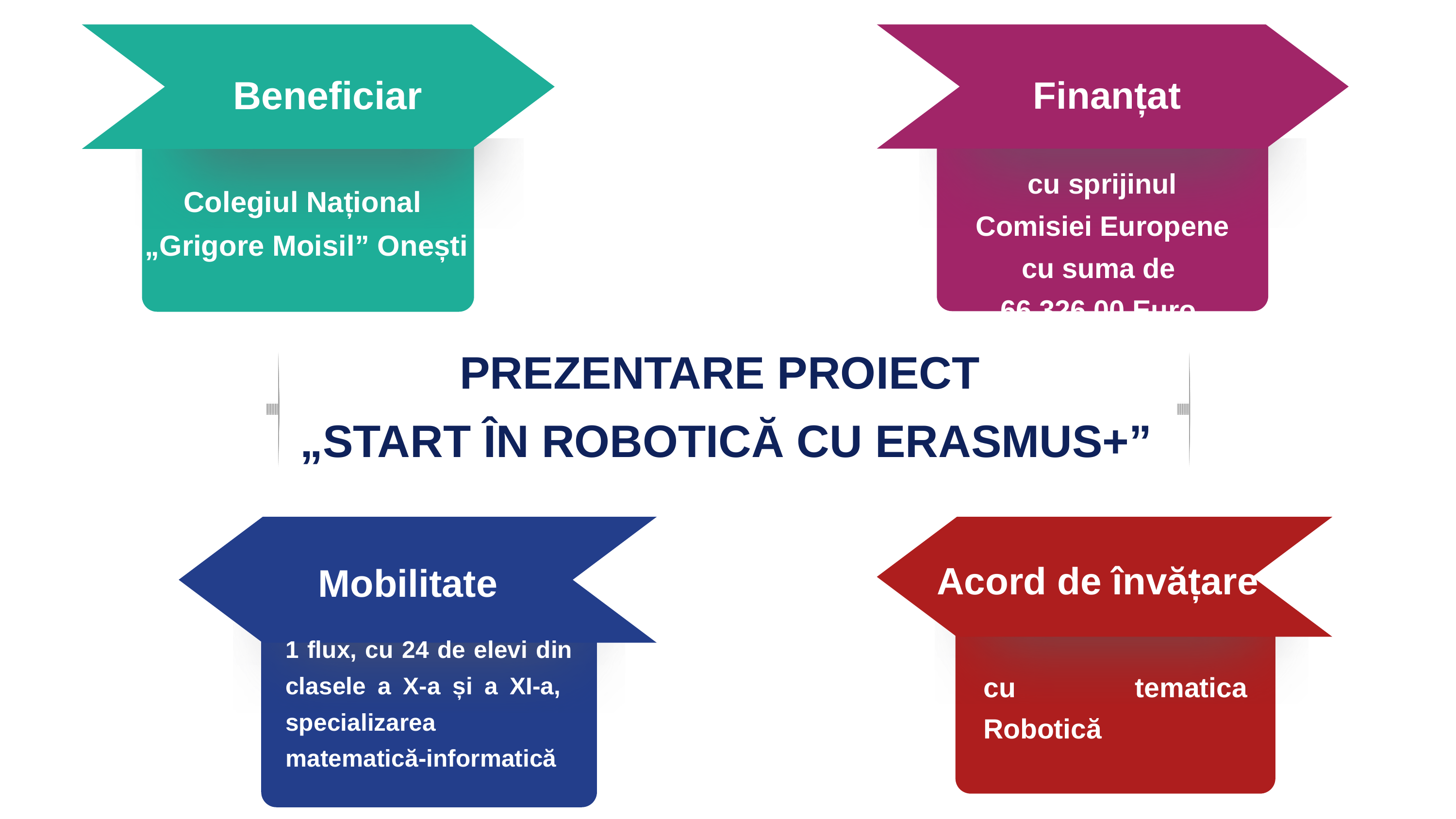

Beneficiar
Finanțat

cu sprijinul Comisiei Europene cu suma de  66.326,00 Euro.
Colegiul Național
„Grigore Moisil” Onești
PREZENTARE PROIECT
 „START ÎN ROBOTICĂ CU ERASMUS+”

Acord de învățare
Mobilitate

1 flux, cu 24 de elevi din clasele a X-a și a XI-a,  specializarea matematică-informatică
cu tematica Robotică